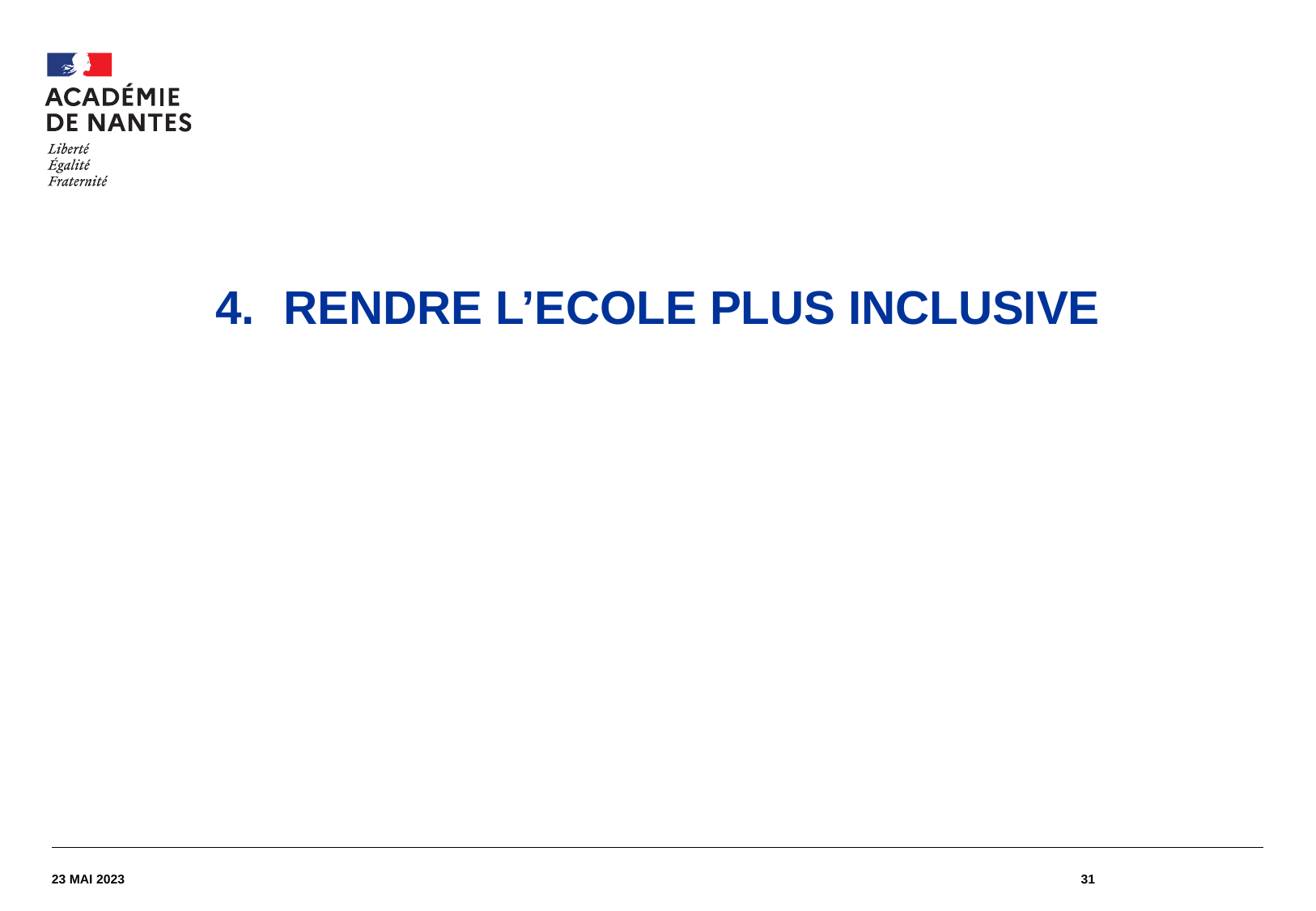

#
RENDRE L’ECOLE PLUS INCLUSIVE

23 MAI 2023
31